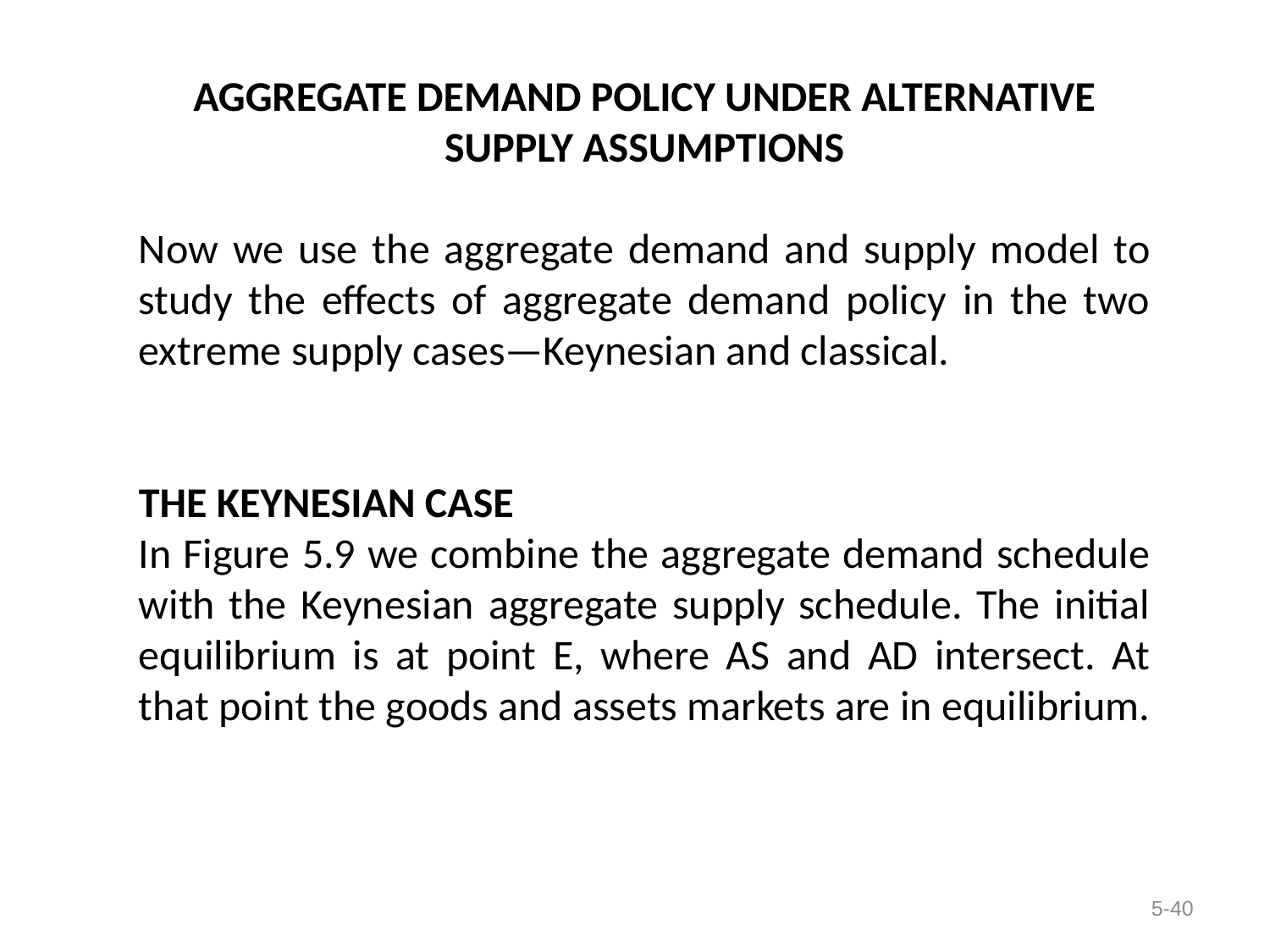

AGGREGATE DEMAND POLICY UNDER ALTERNATIVE SUPPLY ASSUMPTIONS

Now we use the aggregate demand and supply model to study the effects of aggregate demand policy in the two extreme supply cases—Keynesian and classical.

THE KEYNESIAN CASE
In Figure 5.9 we combine the aggregate demand schedule with the Keynesian aggregate supply schedule. The initial equilibrium is at point E, where AS and AD intersect. At that point the goods and assets markets are in equilibrium.

5-40